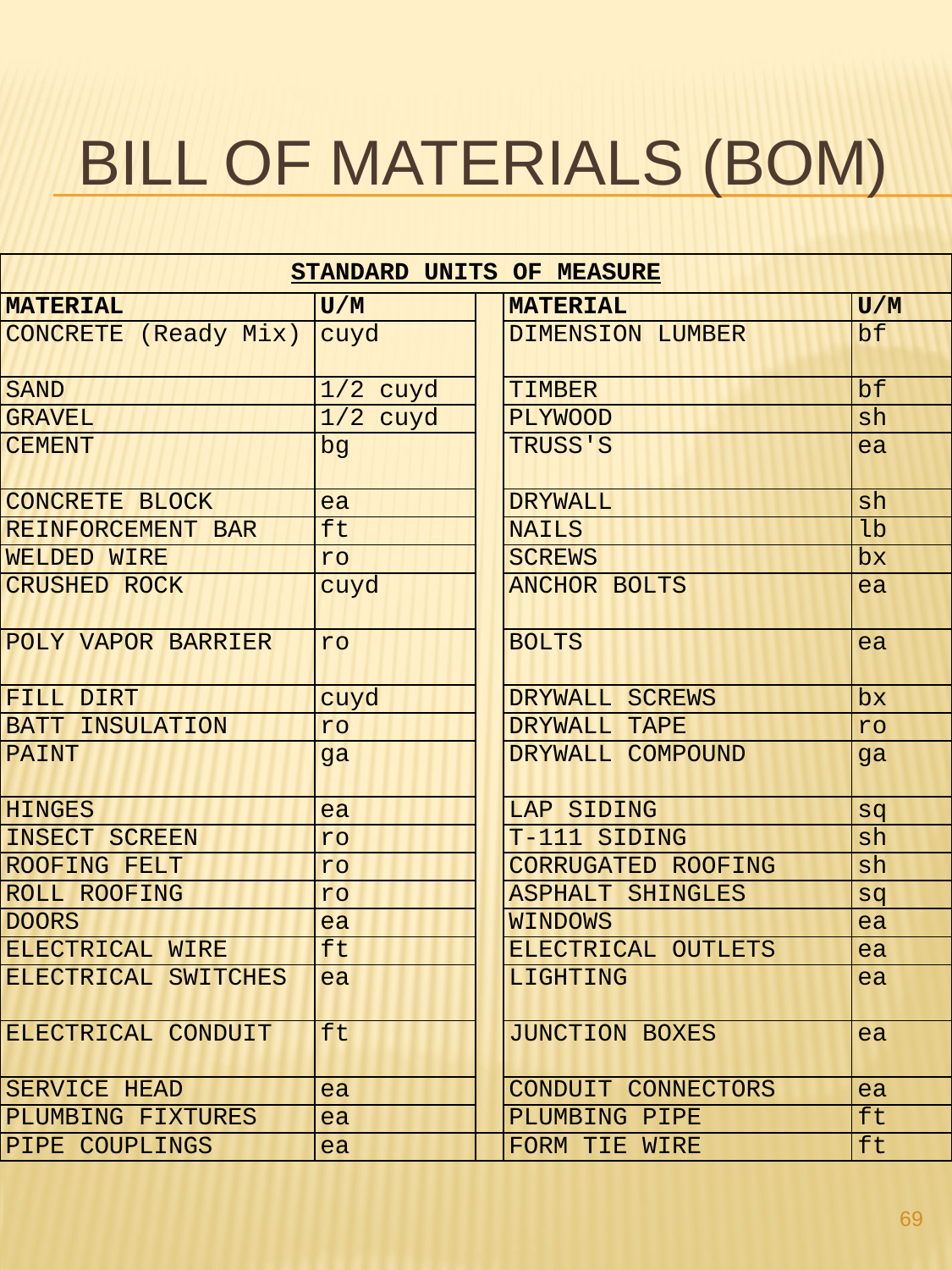

# Bill Of Materials (BOM)
| STANDARD UNITS OF MEASURE |  |  |  |  |
| --- | --- | --- | --- | --- |
| MATERIAL | U/M |  | MATERIAL | U/M |
| CONCRETE (Ready Mix) | cuyd |  | DIMENSION LUMBER | bf |
| SAND | 1/2 cuyd |  | TIMBER | bf |
| GRAVEL | 1/2 cuyd |  | PLYWOOD | sh |
| CEMENT | bg |  | TRUSS'S | ea |
| CONCRETE BLOCK | ea |  | DRYWALL | sh |
| REINFORCEMENT BAR | ft |  | NAILS | lb |
| WELDED WIRE | ro |  | SCREWS | bx |
| CRUSHED ROCK | cuyd |  | ANCHOR BOLTS | ea |
| POLY VAPOR BARRIER | ro |  | BOLTS | ea |
| FILL DIRT | cuyd |  | DRYWALL SCREWS | bx |
| BATT INSULATION | ro |  | DRYWALL TAPE | ro |
| PAINT | ga |  | DRYWALL COMPOUND | ga |
| HINGES | ea |  | LAP SIDING | sq |
| INSECT SCREEN | ro |  | T-111 SIDING | sh |
| ROOFING FELT | ro |  | CORRUGATED ROOFING | sh |
| ROLL ROOFING | ro |  | ASPHALT SHINGLES | sq |
| DOORS | ea |  | WINDOWS | ea |
| ELECTRICAL WIRE | ft |  | ELECTRICAL OUTLETS | ea |
| ELECTRICAL SWITCHES | ea |  | LIGHTING | ea |
| ELECTRICAL CONDUIT | ft |  | JUNCTION BOXES | ea |
| SERVICE HEAD | ea |  | CONDUIT CONNECTORS | ea |
| PLUMBING FIXTURES | ea |  | PLUMBING PIPE | ft |
| PIPE COUPLINGS | ea |  | FORM TIE WIRE | ft |
69